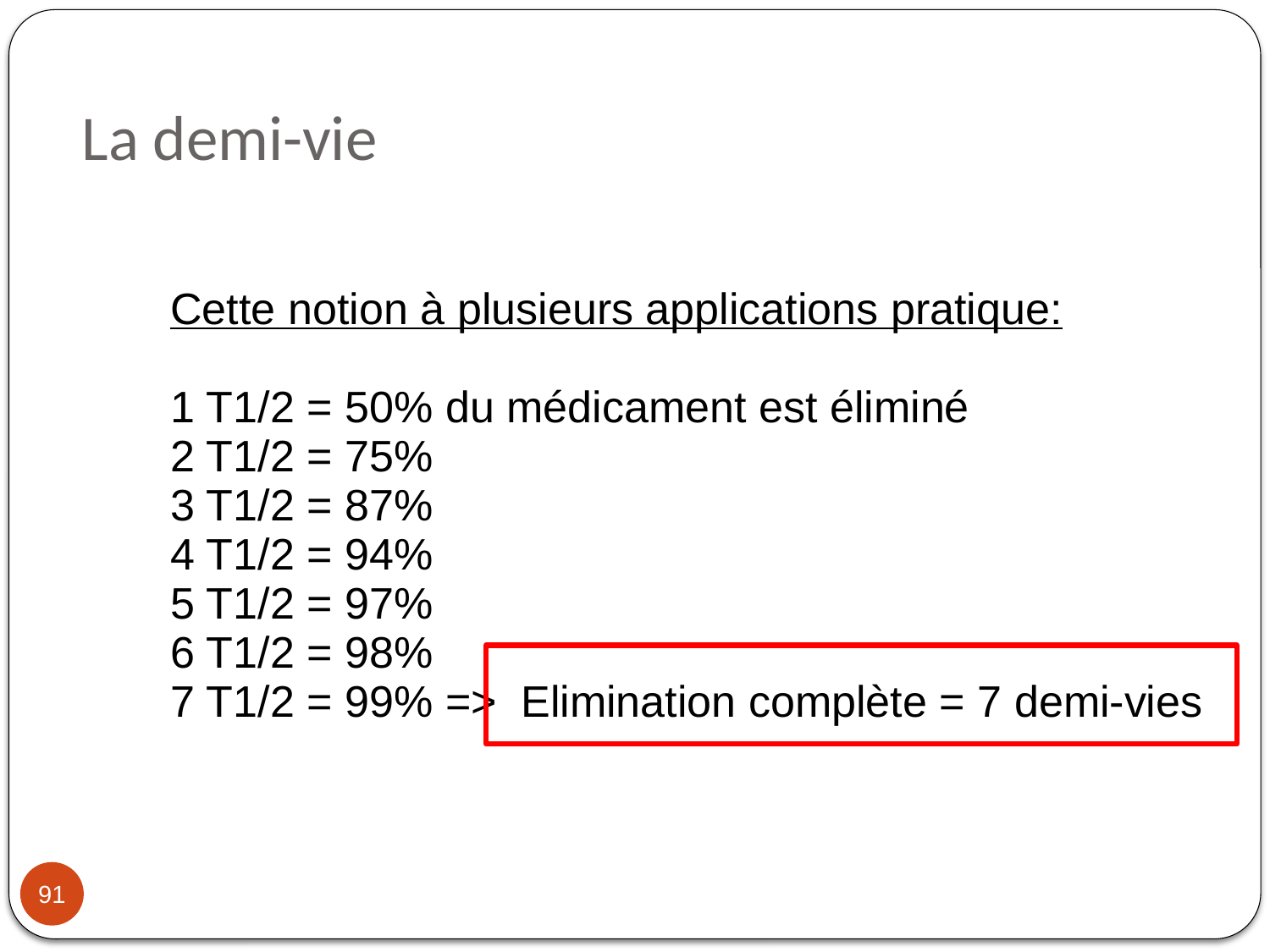

La demi-vie

	Cette notion à plusieurs applications pratique:

	1 T1/2 = 50% du médicament est éliminé
	2 T1/2 = 75%
	3 T1/2 = 87%
	4 T1/2 = 94%
	5 T1/2 = 97%
	6 T1/2 = 98%
	7 T1/2 = 99% =>  Elimination complète = 7 demi-vies

91